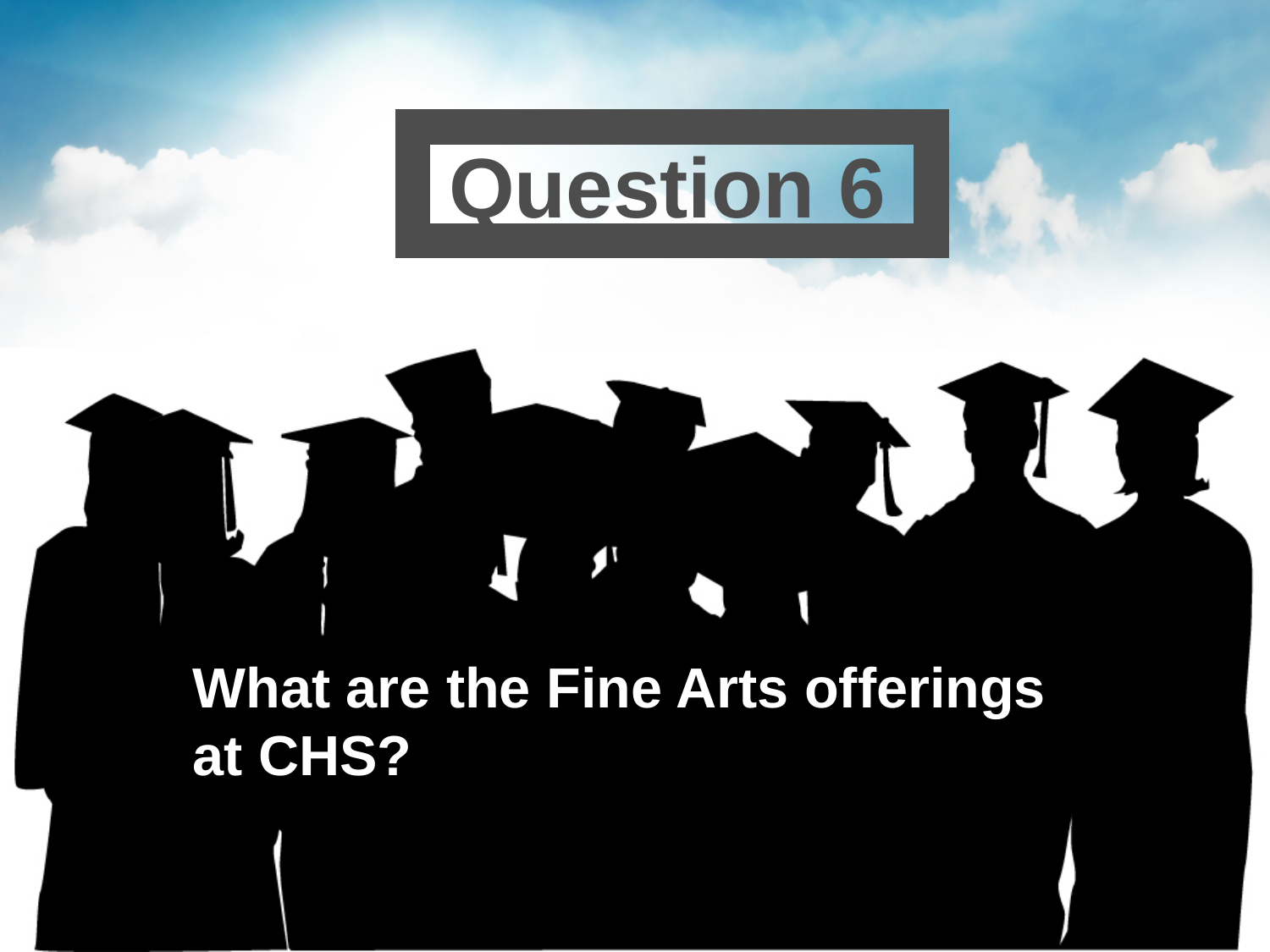

Question 6
What are the Fine Arts offerings at CHS?